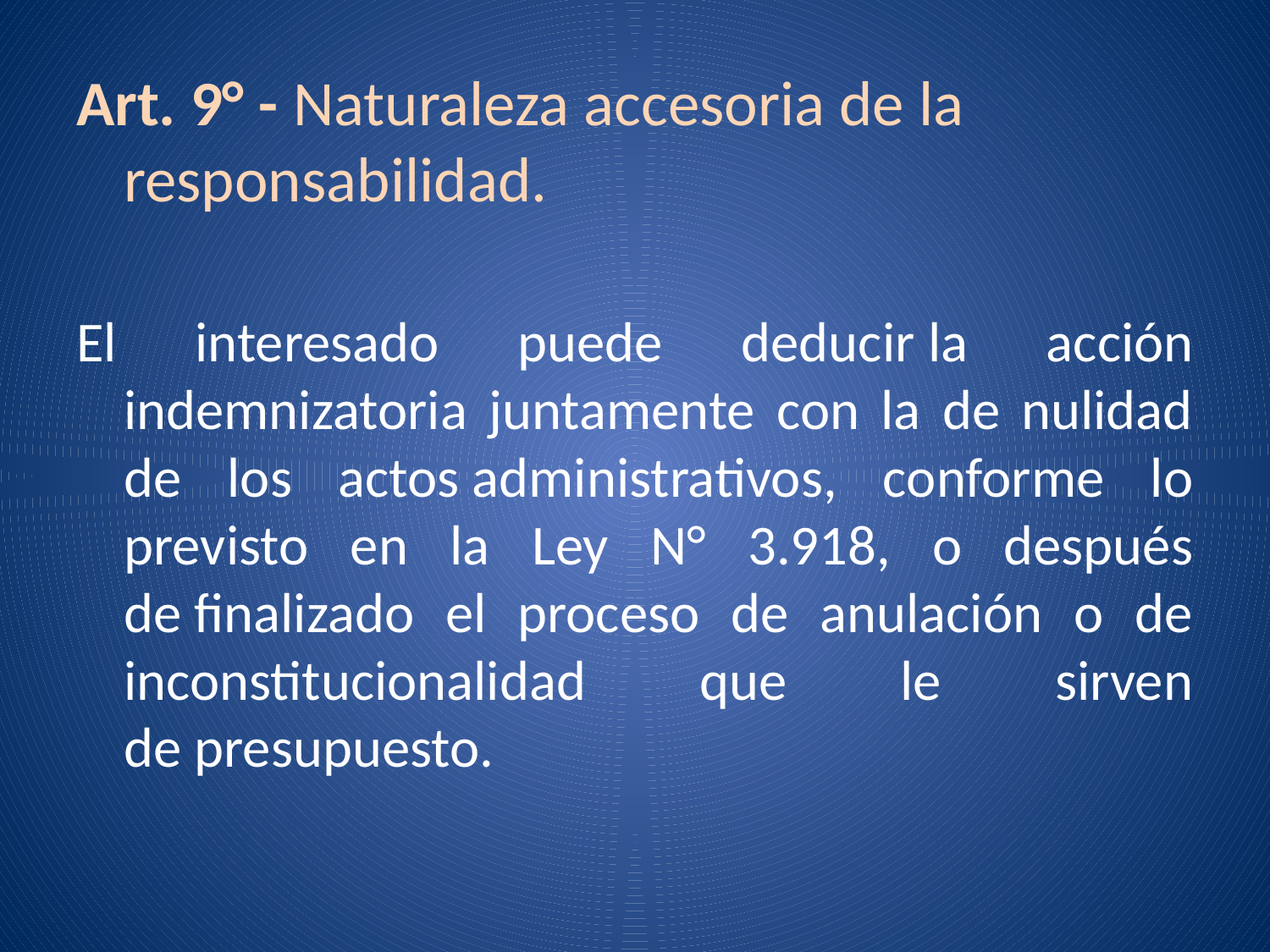

Art. 9° - Naturaleza accesoria de la responsabilidad.

El interesado puede deducir la acción indemnizatoria juntamente con la de nulidad de los actos administrativos, conforme lo previsto en la Ley N° 3.918, o después de finalizado el proceso de anulación o de inconstitucionalidad que le sirven de presupuesto.